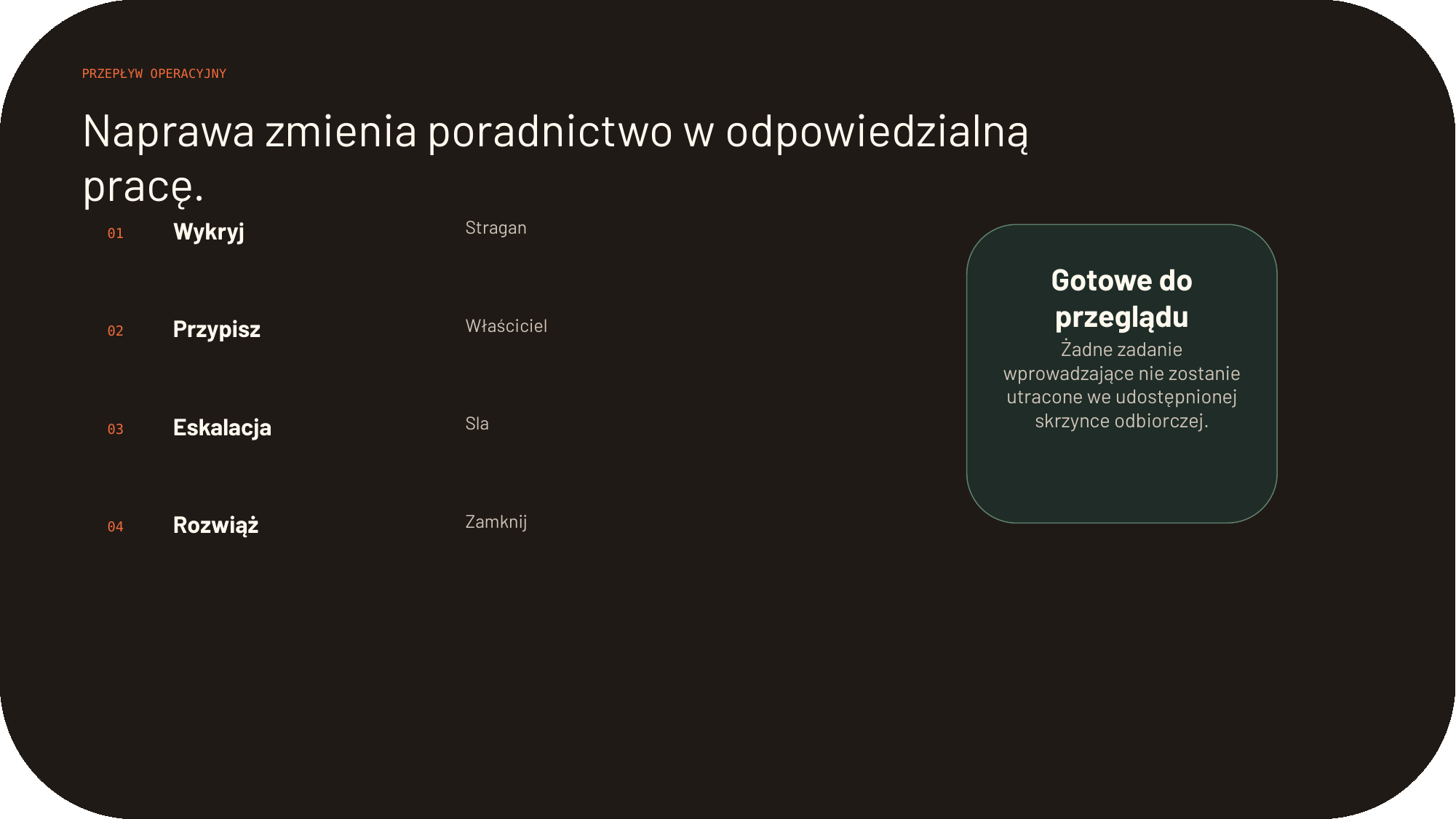

PRZEPŁYW OPERACYJNY
Naprawa zmienia poradnictwo w odpowiedzialną pracę.
Wykryj
Stragan
01

Gotowe do przeglądu
Przypisz
Właściciel
02
Żadne zadanie wprowadzające nie zostanie utracone we udostępnionej skrzynce odbiorczej.
Eskalacja
Sla
03
Rozwiąż
Zamknij
04